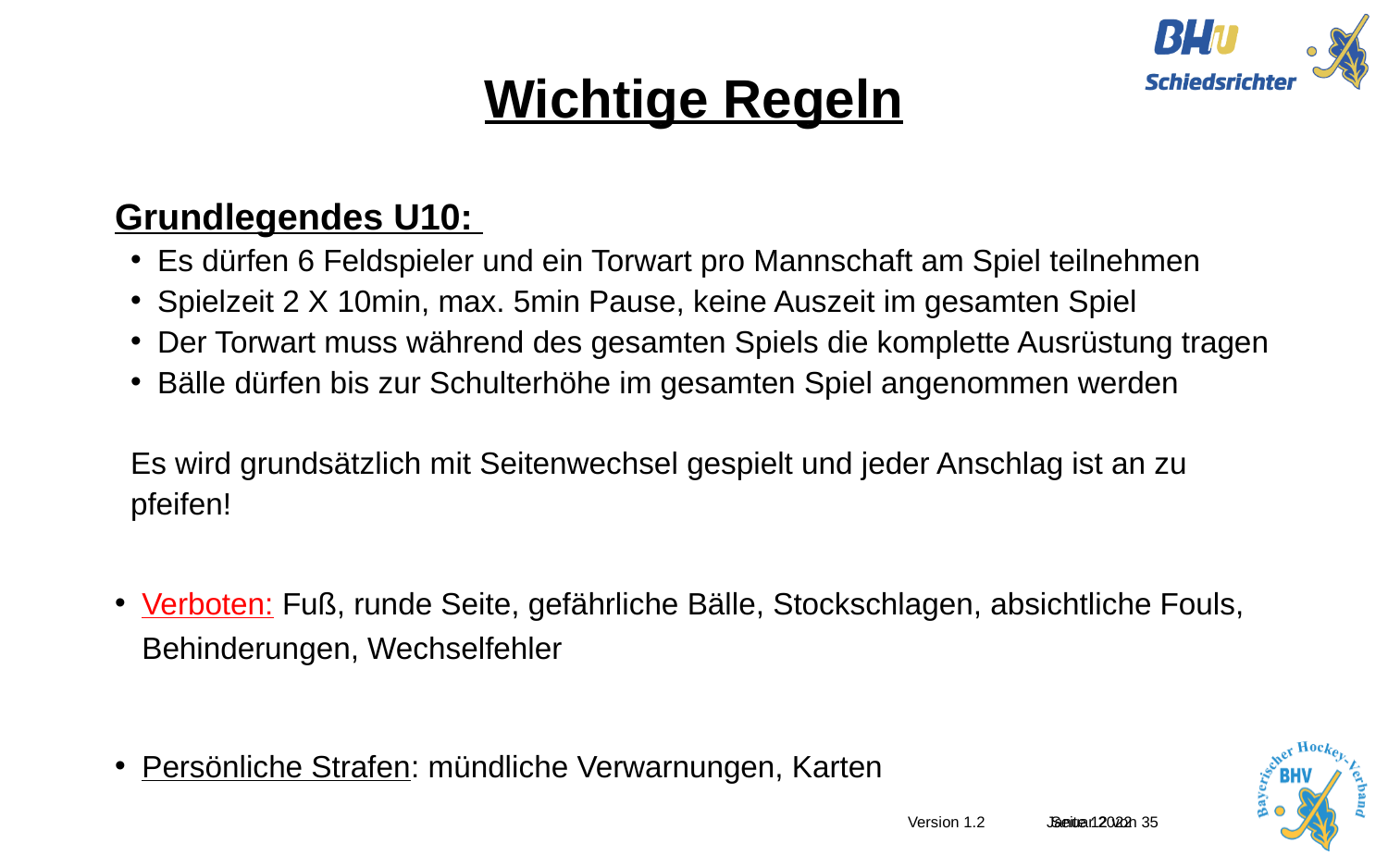

# Wichtige Regeln
Grundlegendes U10:
Es dürfen 6 Feldspieler und ein Torwart pro Mannschaft am Spiel teilnehmen
Spielzeit 2 X 10min, max. 5min Pause, keine Auszeit im gesamten Spiel
Der Torwart muss während des gesamten Spiels die komplette Ausrüstung tragen
Bälle dürfen bis zur Schulterhöhe im gesamten Spiel angenommen werden

Es wird grundsätzlich mit Seitenwechsel gespielt und jeder Anschlag ist an zu pfeifen!

Verboten: Fuß, runde Seite, gefährliche Bälle, Stockschlagen, absichtliche Fouls, Behinderungen, Wechselfehler

Persönliche Strafen: mündliche Verwarnungen, Karten